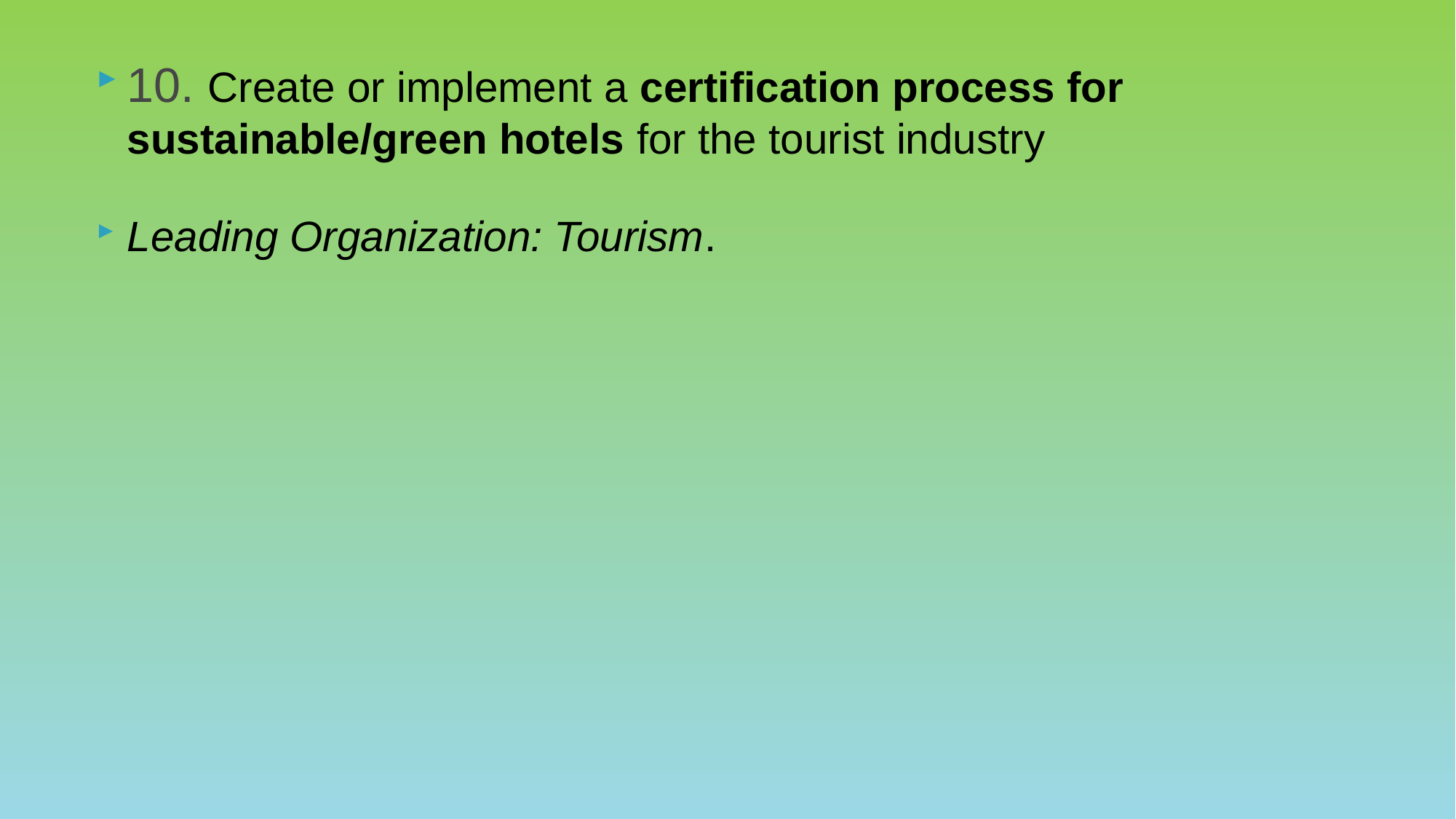

# 10. Create or implement a certification process for sustainable/green hotels for the tourist industry
Leading Organization: Tourism.